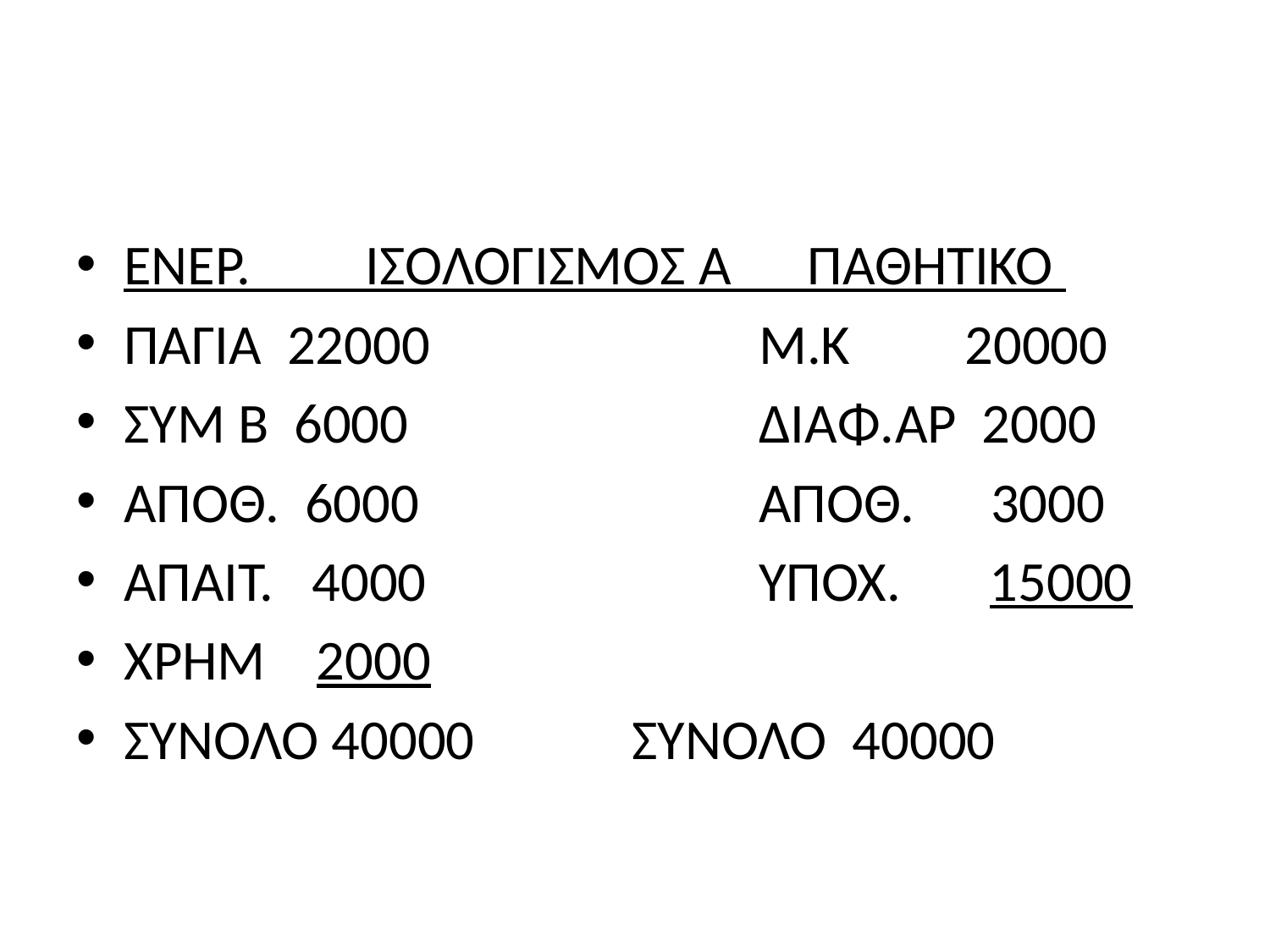

#
ΕΝΕΡ.         ΙΣΟΛΟΓΙΣΜΟΣ Α      ΠΑΘΗΤΙΚΟ
ΠΑΓΙΑ  22000			Μ.Κ         20000
ΣΥΜ Β  6000			ΔΙΑΦ.ΑΡ  2000
ΑΠΟΘ.  6000			ΑΠΟΘ.      3000
ΑΠΑΙΤ.   4000			ΥΠΟΧ.       15000
ΧΡΗΜ    2000
ΣΥΝΟΛΟ 40000		ΣΥΝΟΛΟ  40000